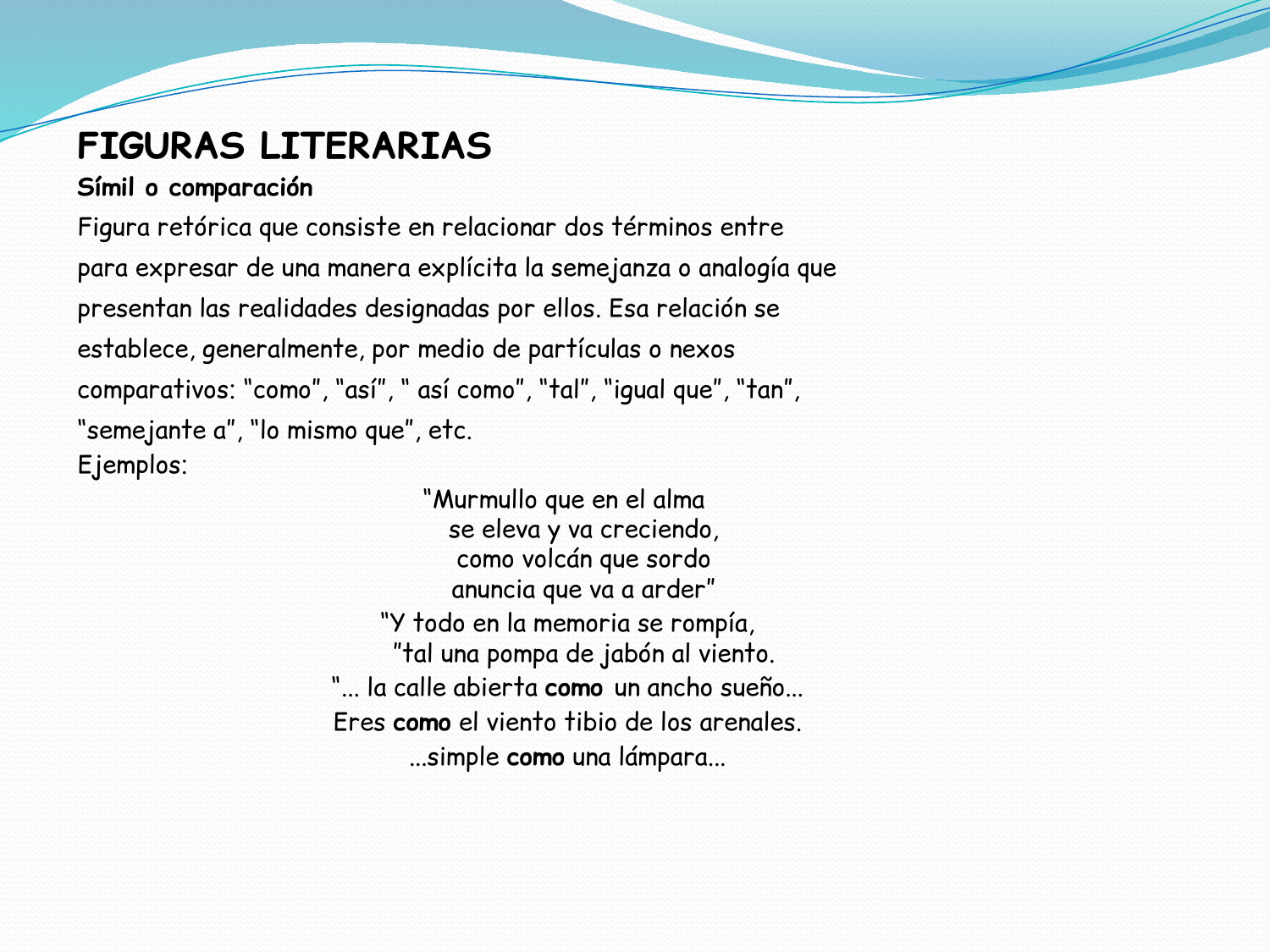

FIGURAS LITERARIAS
Símil o comparación
Figura retórica que consiste en relacionar dos términos entre
para expresar de una manera explícita la semejanza o analogía que
presentan las realidades designadas por ellos. Esa relación se
establece, generalmente, por medio de partículas o nexos
comparativos: “como”, “así”, “ así como”, “tal”, “igual que”, “tan”,
“semejante a”, “lo mismo que”, etc.
Ejemplos:
“Murmullo que en el alma
se eleva y va creciendo,
como volcán que sordo
anuncia que va a arder”
“Y todo en la memoria se rompía,
”tal una pompa de jabón al viento.
“... la calle abierta como un ancho sueño...
Eres como el viento tibio de los arenales.
...simple como una lámpara...